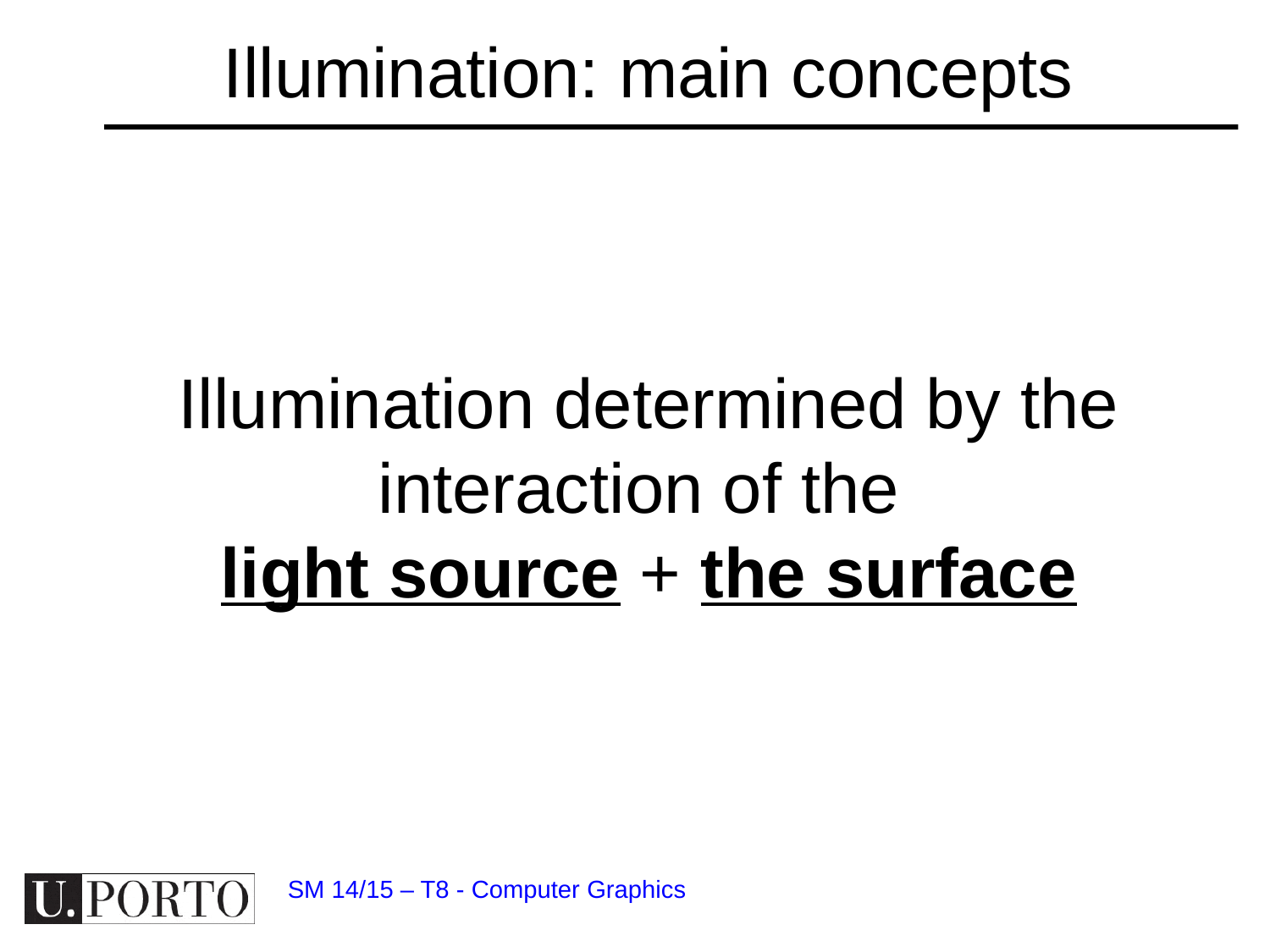

Illumination: main concepts

Illumination determined by the interaction of the
light source + the surface
SM 14/15 – T8 - Computer Graphics